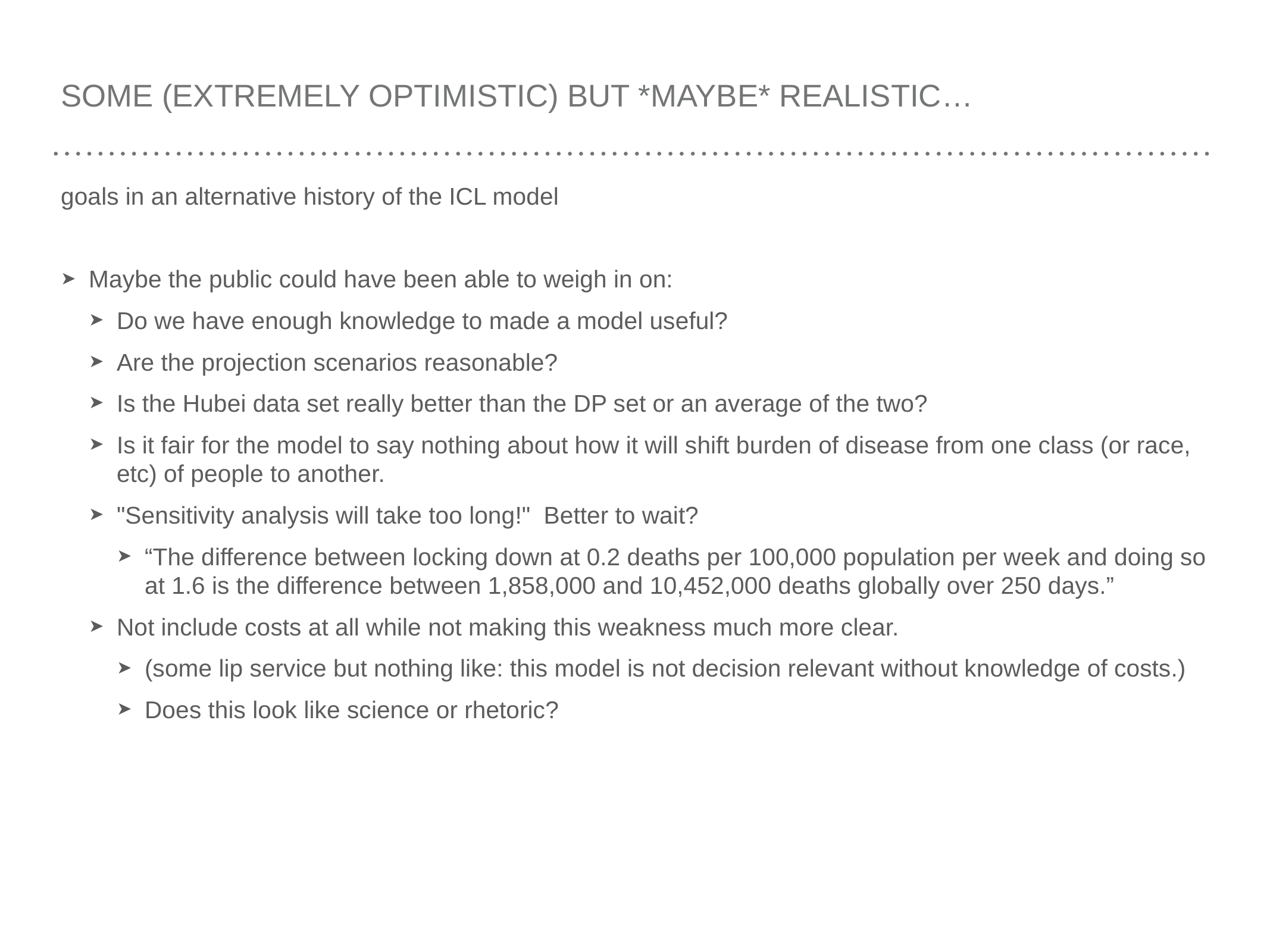

# Some (extremely optimistic) but *maybe* realistic…

goals in an alternative history of the ICL model

Maybe the public could have been able to weigh in on:
Do we have enough knowledge to made a model useful?
Are the projection scenarios reasonable?
Is the Hubei data set really better than the DP set or an average of the two?
Is it fair for the model to say nothing about how it will shift burden of disease from one class (or race, etc) of people to another.
"Sensitivity analysis will take too long!"  Better to wait?
“The difference between locking down at 0.2 deaths per 100,000 population per week and doing so at 1.6 is the difference between 1,858,000 and 10,452,000 deaths globally over 250 days.”
Not include costs at all while not making this weakness much more clear.
(some lip service but nothing like: this model is not decision relevant without knowledge of costs.)
Does this look like science or rhetoric?